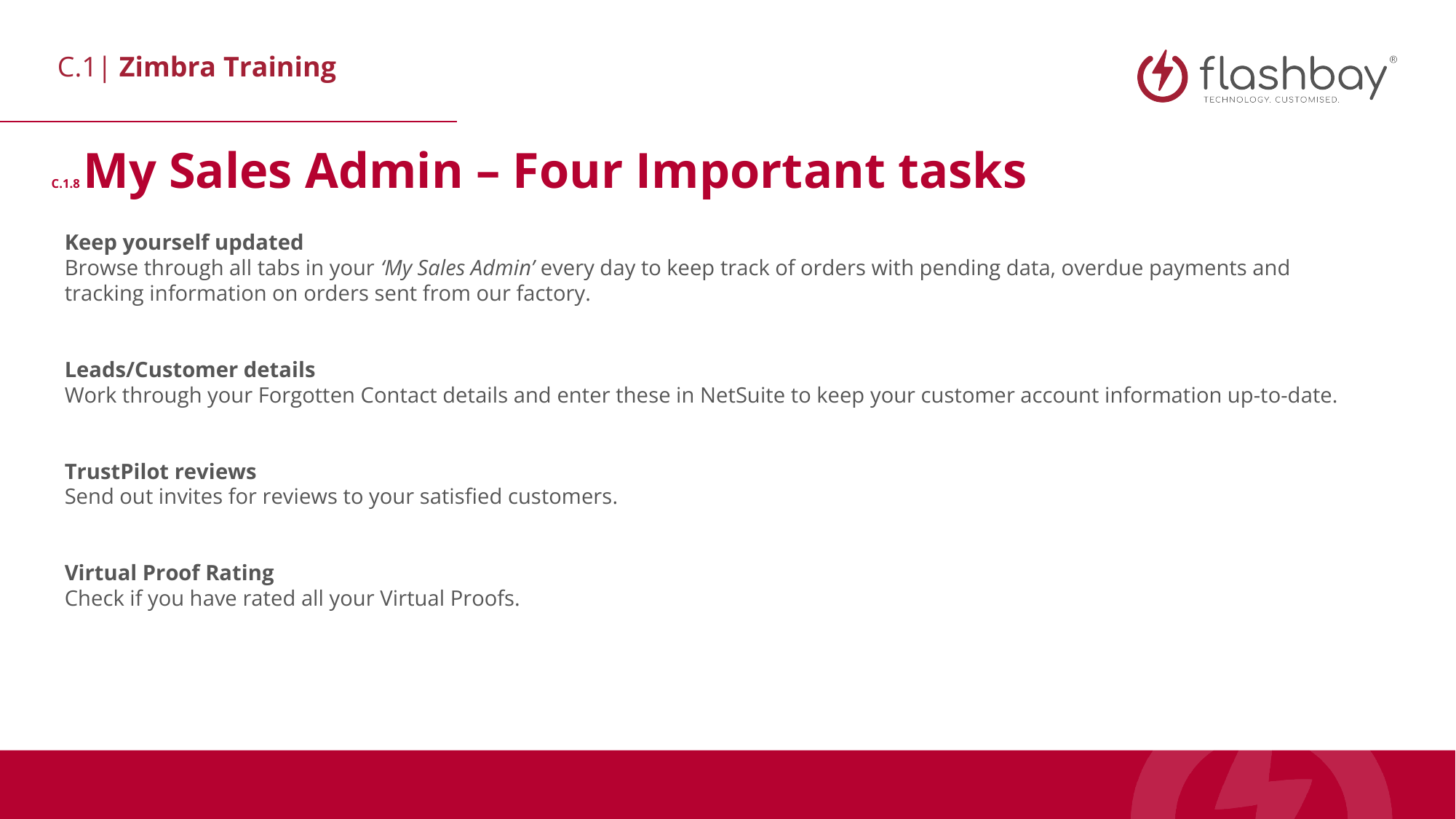

C.1.8 My Sales Admin – Four Important tasks
Keep yourself updated
Browse through all tabs in your ‘My Sales Admin’ every day to keep track of orders with pending data, overdue payments and tracking information on orders sent from our factory.
Leads/Customer details
Work through your Forgotten Contact details and enter these in NetSuite to keep your customer account information up-to-date.

TrustPilot reviews
Send out invites for reviews to your satisfied customers.

Virtual Proof Rating
Check if you have rated all your Virtual Proofs.